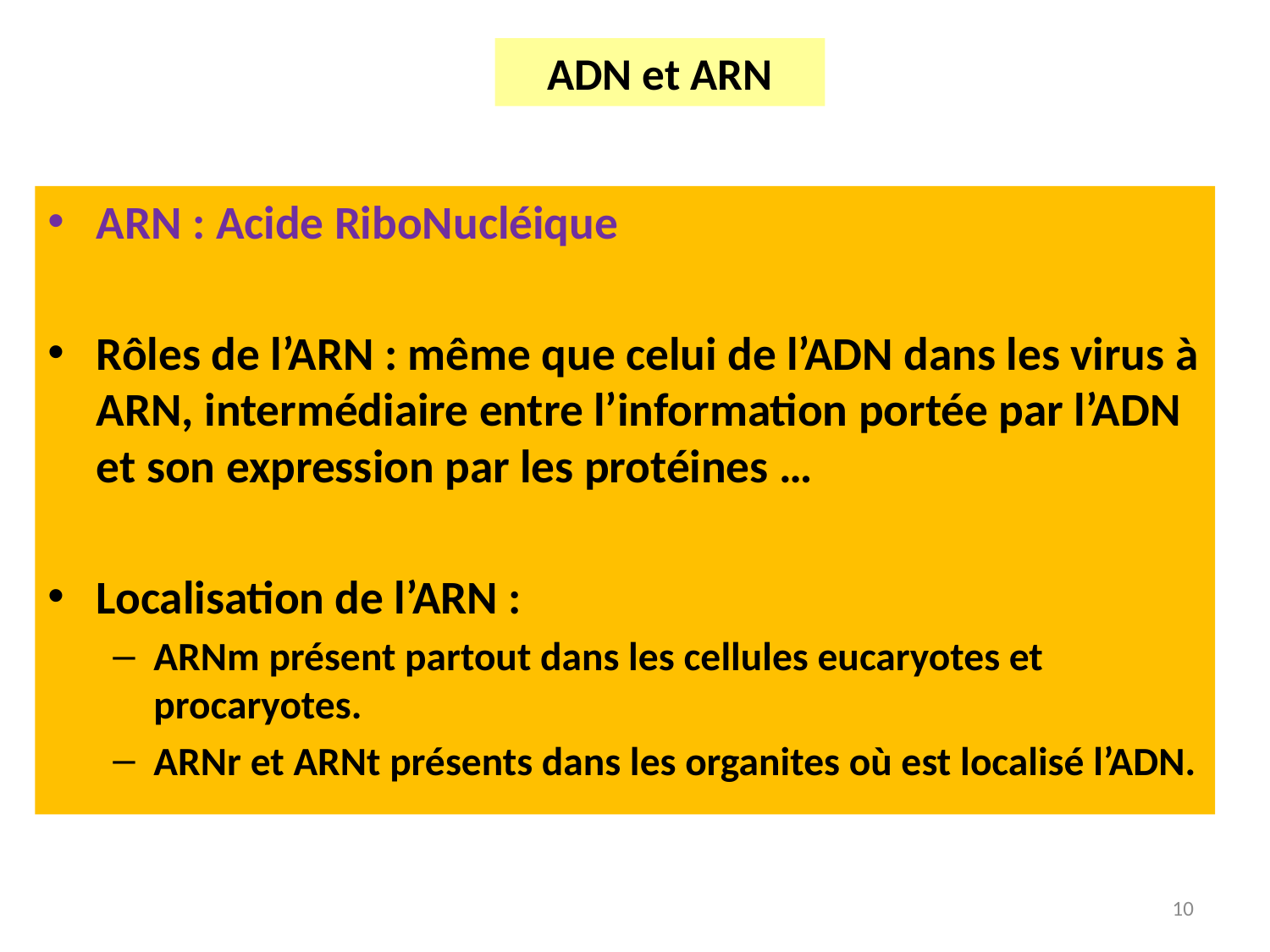

# ADN et ARN
ARN : Acide RiboNucléique

Rôles de l’ARN : même que celui de l’ADN dans les virus à ARN, intermédiaire entre l’information portée par l’ADN et son expression par les protéines …

Localisation de l’ARN :
ARNm présent partout dans les cellules eucaryotes et procaryotes.
ARNr et ARNt présents dans les organites où est localisé l’ADN.

10